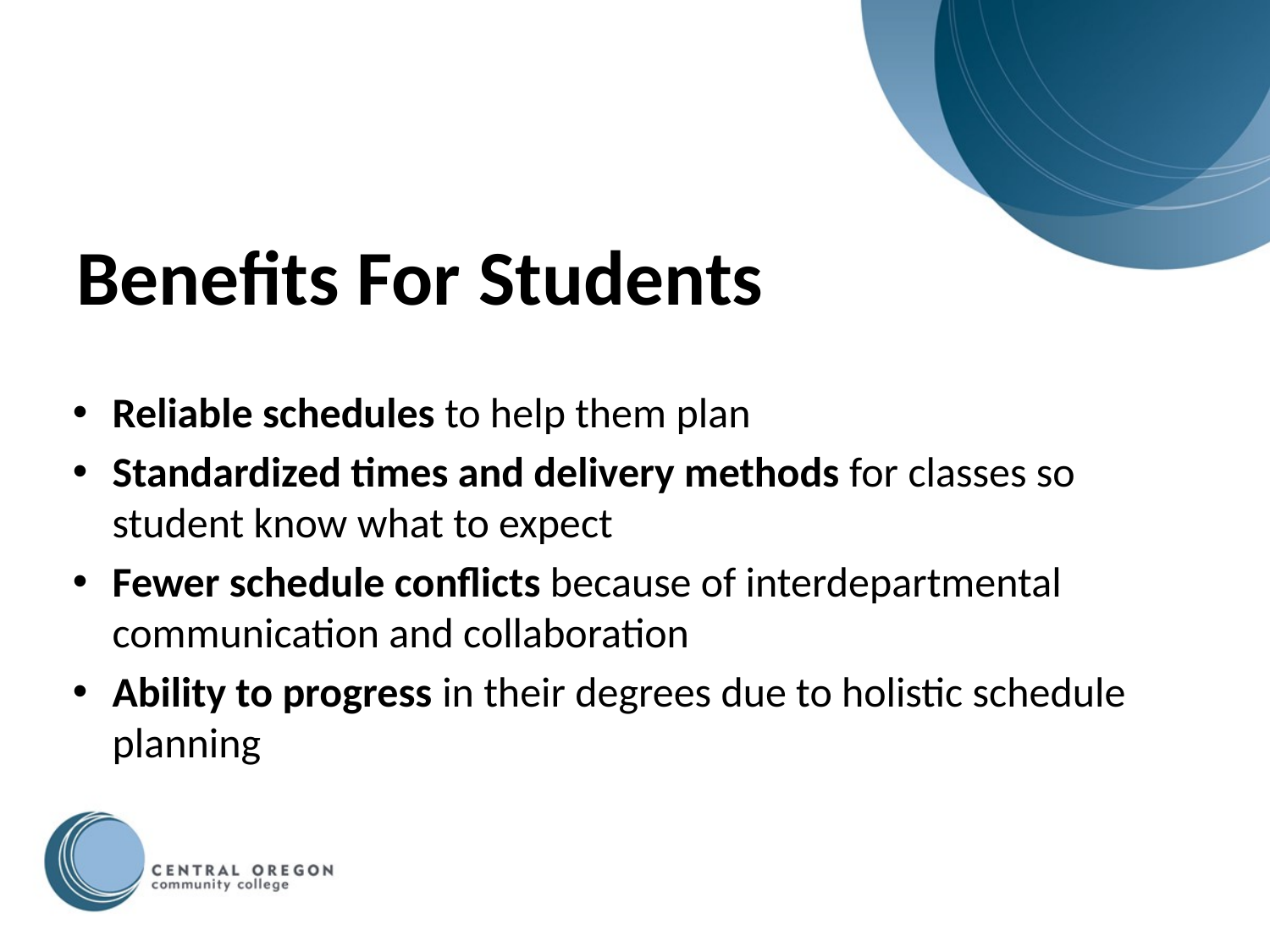

# Benefits For Students
Reliable schedules to help them plan
Standardized times and delivery methods for classes so student know what to expect
Fewer schedule conflicts because of interdepartmental communication and collaboration
Ability to progress in their degrees due to holistic schedule planning